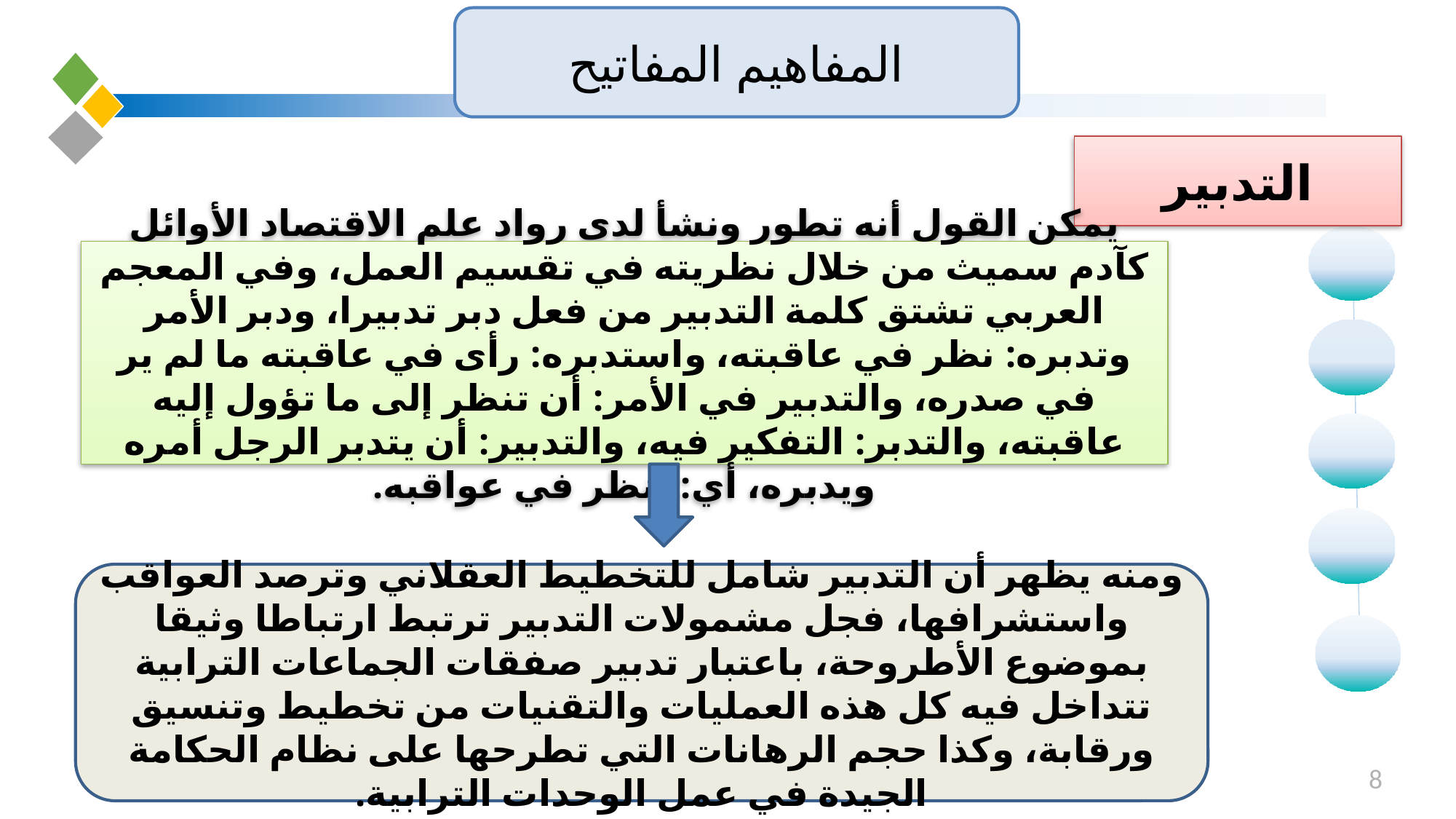

المفاهيم المفاتيح

التدبير

يمكن القول أنه تطور ونشأ لدى رواد علم الاقتصاد الأوائل كآدم سميث من خلال نظريته في تقسيم العمل، وفي المعجم العربي تشتق كلمة التدبير من فعل دبر تدبيرا، ودبر الأمر وتدبره: نظر في عاقبته، واستدبره: رأى في عاقبته ما لم ير في صدره، والتدبير في الأمر: أن تنظر إلى ما تؤول إليه عاقبته، والتدبر: التفكير فيه، والتدبير: أن يتدبر الرجل أمره ويدبره، أي: ينظر في عواقبه.

ومنه يظهر أن التدبير شامل للتخطيط العقلاني وترصد العواقب واستشرافها، فجل مشمولات التدبير ترتبط ارتباطا وثيقا بموضوع الأطروحة، باعتبار تدبير صفقات الجماعات الترابية تتداخل فيه كل هذه العمليات والتقنيات من تخطيط وتنسيق ورقابة، وكذا حجم الرهانات التي تطرحها على نظام الحكامة الجيدة في عمل الوحدات الترابية.

8